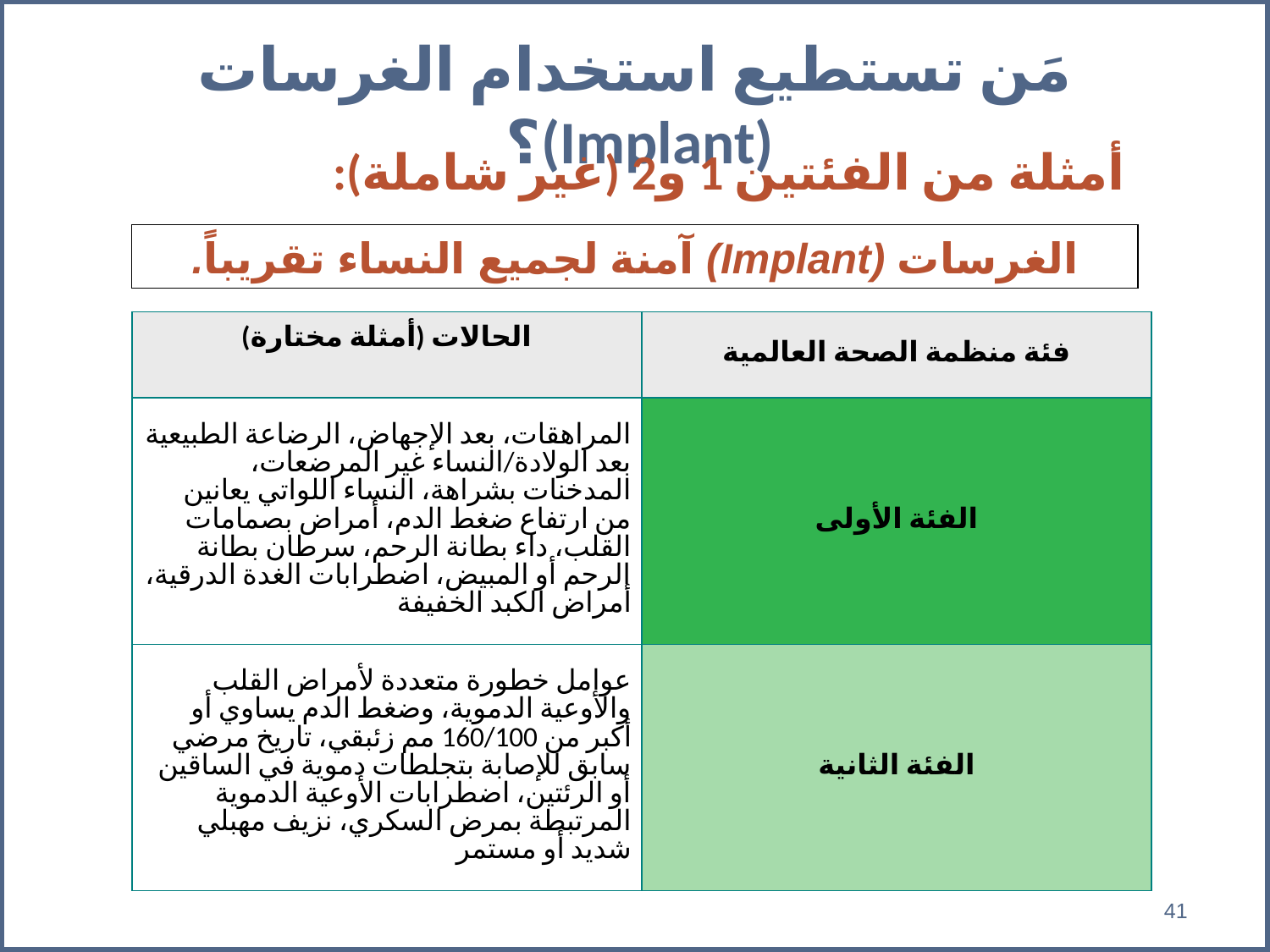

# مَن تستطيع استخدام الغرسات (Implant)؟
أمثلة من الفئتين 1 و2 (غير شاملة):
الغرسات (Implant) آمنة لجميع النساء تقريباً.
| الحالات (أمثلة مختارة) | فئة منظمة الصحة العالمية |
| --- | --- |
| المراهقات، بعد الإجهاض، الرضاعة الطبيعية بعد الولادة/النساء غير المرضعات، المدخنات بشراهة، النساء اللواتي يعانين من ارتفاع ضغط الدم، أمراض بصمامات القلب، داء بطانة الرحم، سرطان بطانة الرحم أو المبيض، اضطرابات الغدة الدرقية، أمراض الكبد الخفيفة | الفئة الأولى |
| عوامل خطورة متعددة لأمراض القلب والأوعية الدموية، وضغط الدم يساوي أو أكبر من 160/100 مم زئبقي، تاريخ مرضي سابق للإصابة بتجلطات دموية في الساقين أو الرئتين، اضطرابات الأوعية الدموية المرتبطة بمرض السكري، نزيف مهبلي شديد أو مستمر | الفئة الثانية |
المصدر: منظمة الصحة العالمية، 2015.
41